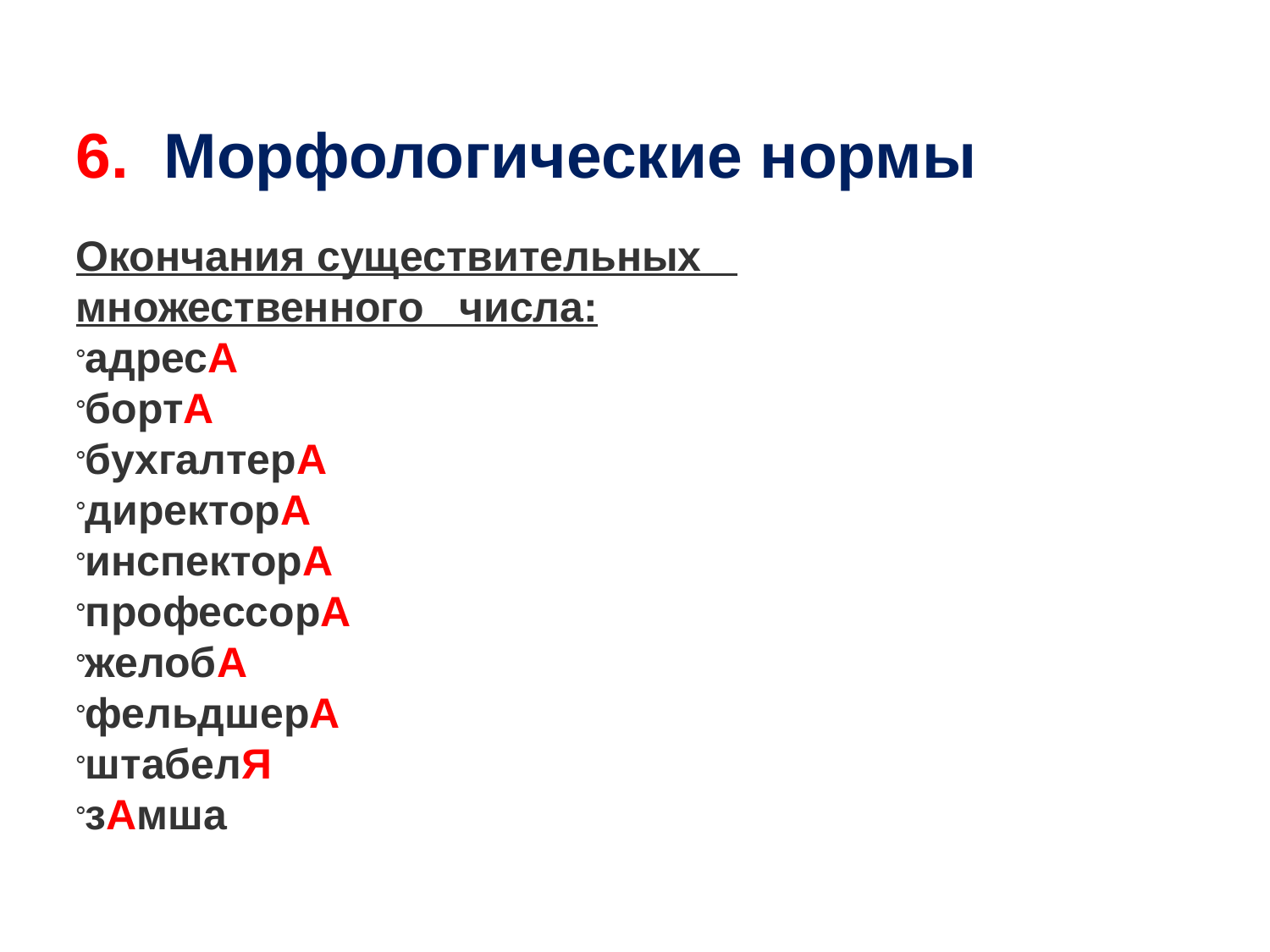

6.  Морфологические нормы
Окончания существительных    множественного   числа:
адресА
бортА
бухгалтерА
директорА
инспекторА
профессорА
желобА
фельдшерА
штабелЯ
зАмша